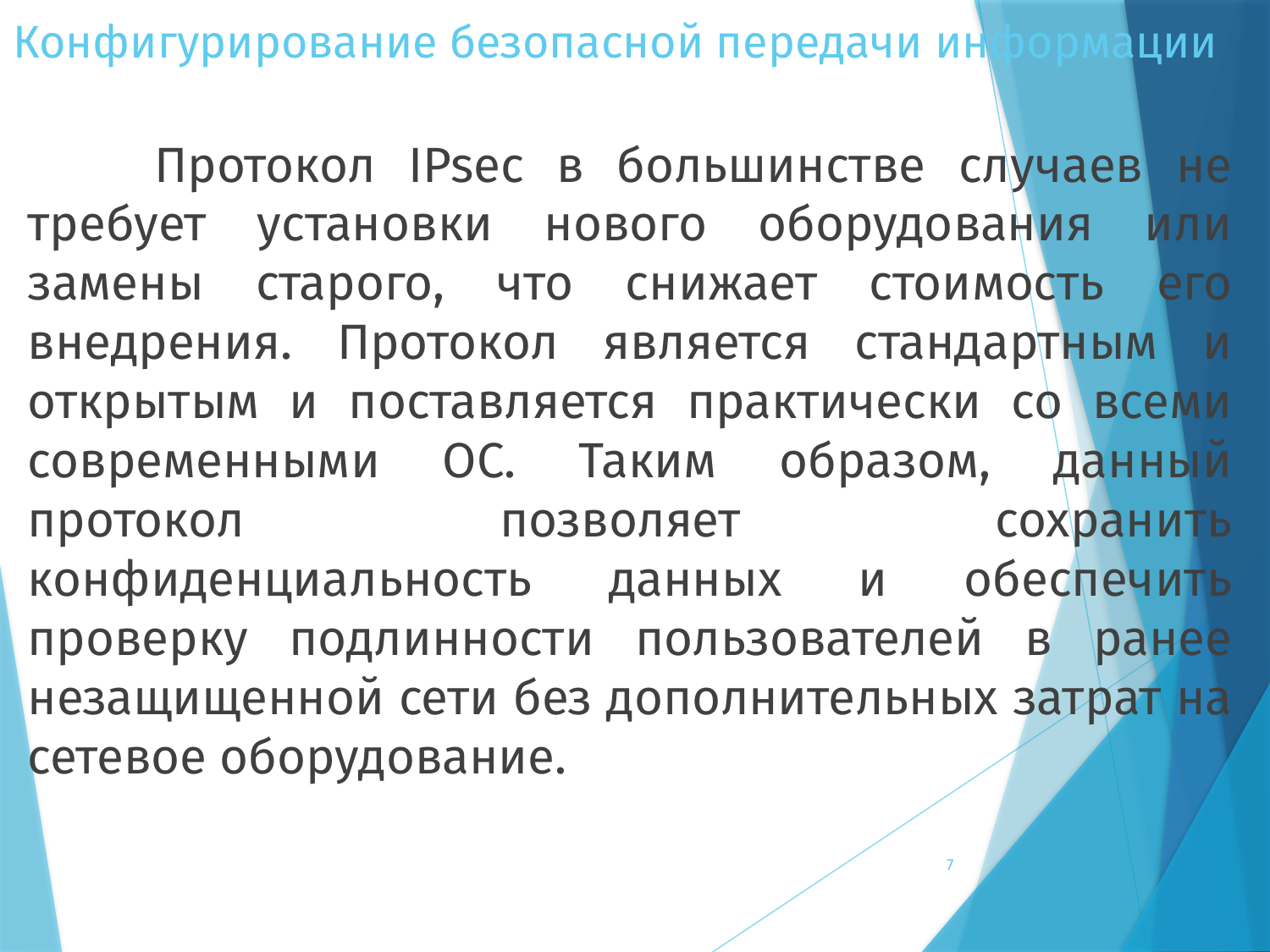

# Конфигурирование безопасной передачи информации
	Протокол IPsec в большинстве случаев не требует установки нового оборудования или замены старого, что снижает стоимость его внедрения. Протокол является стандартным и открытым и поставляется практически со всеми современными ОС. Таким об­разом, данный протокол позволяет сохранить конфиденциальность данных и обеспечить проверку подлинности пользователей в ранее незащищенной сети без дополнительных затрат на сетевое обору­дование.
7